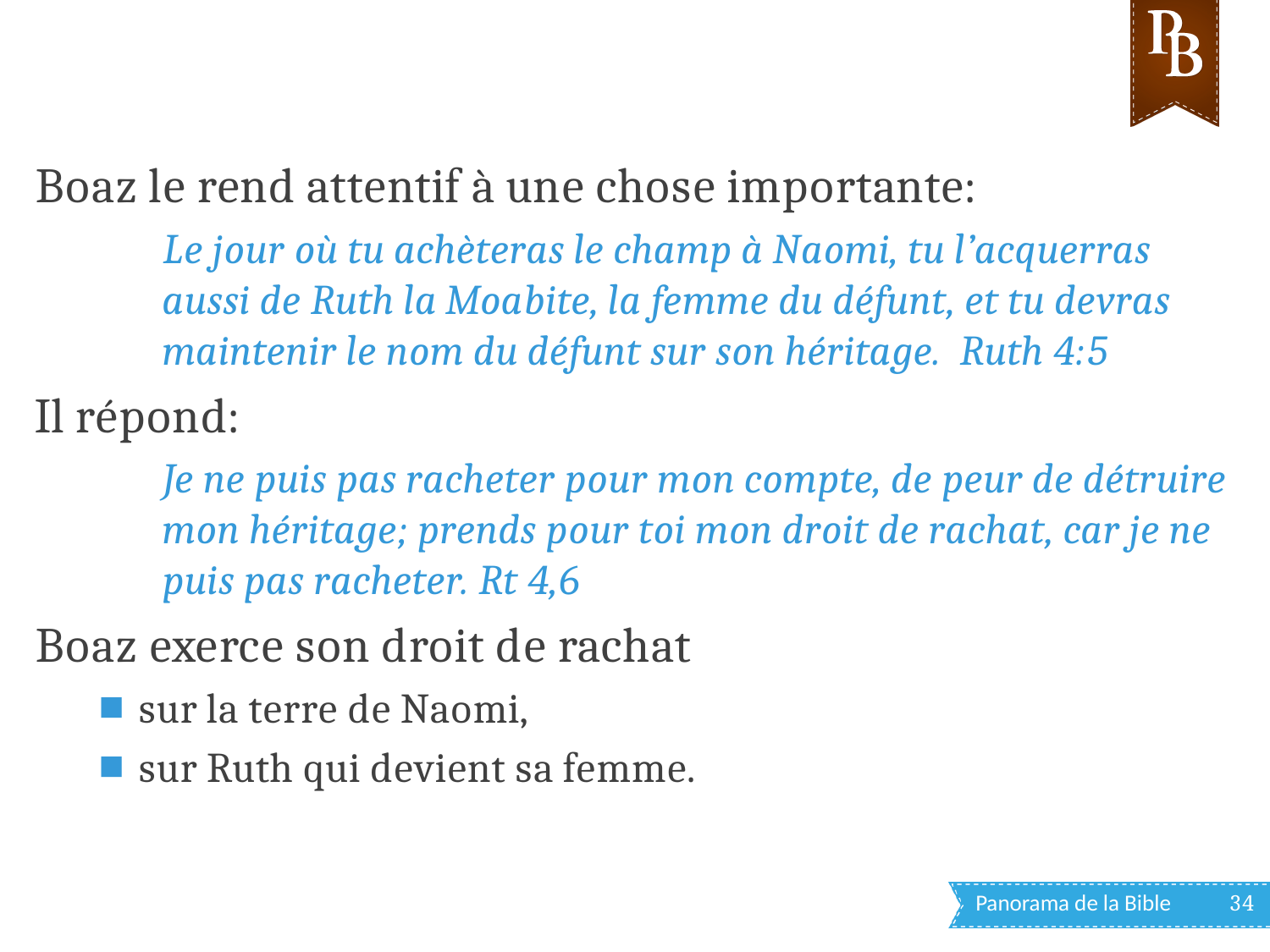

Boaz le rend attentif à une chose importante:
Le jour où tu achèteras le champ à Naomi, tu l’acquerras aussi de Ruth la Moabite, la femme du défunt, et tu devras maintenir le nom du défunt sur son héritage.  Ruth 4:5
Il répond:
Je ne puis pas racheter pour mon compte, de peur de détruire mon héritage; prends pour toi mon droit de rachat, car je ne puis pas racheter. Rt 4,6
Boaz exerce son droit de rachat
sur la terre de Naomi,
sur Ruth qui devient sa femme.